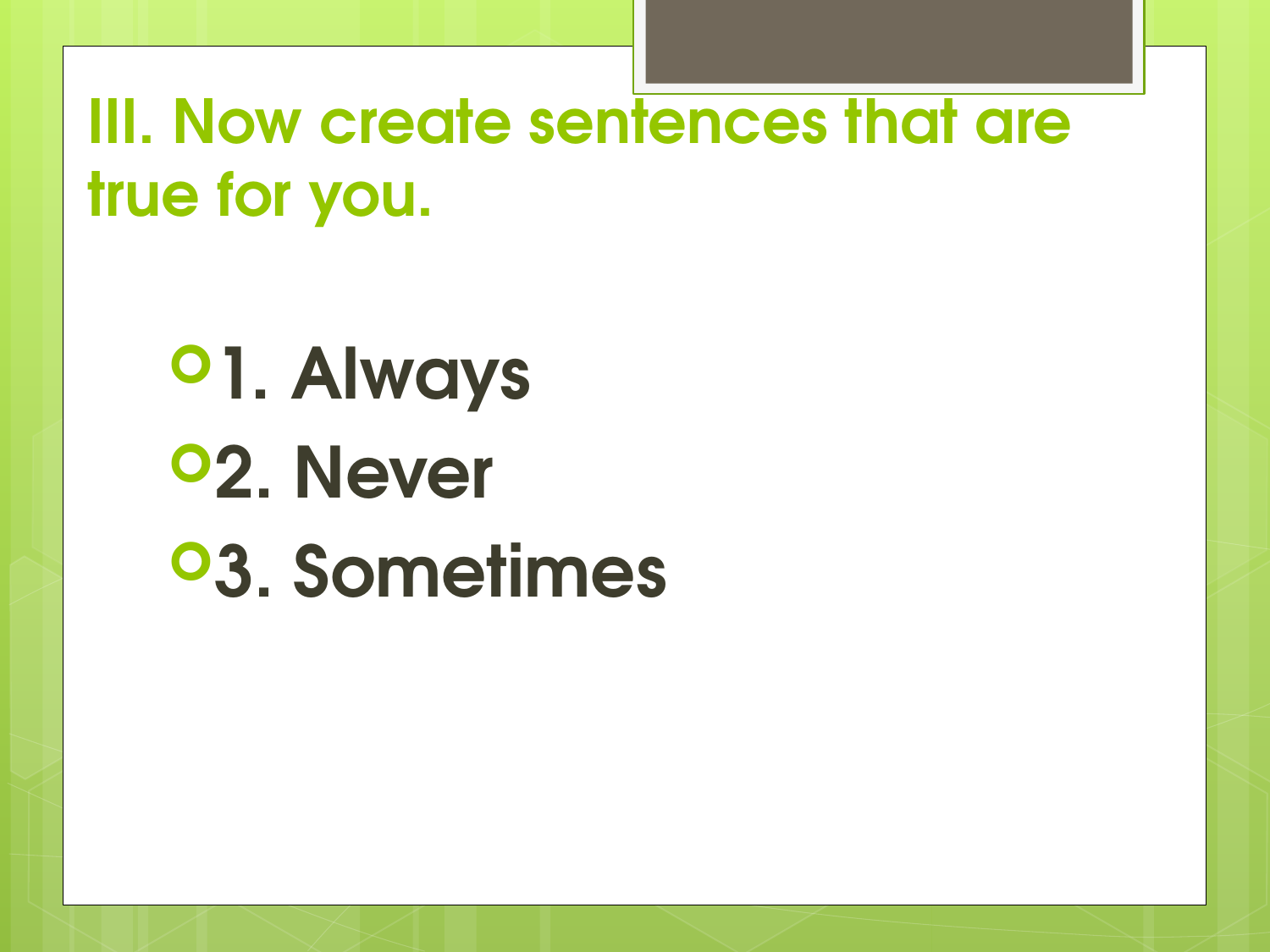

# III. Now create sentences that are true for you.
1. Always
2. Never
3. Sometimes